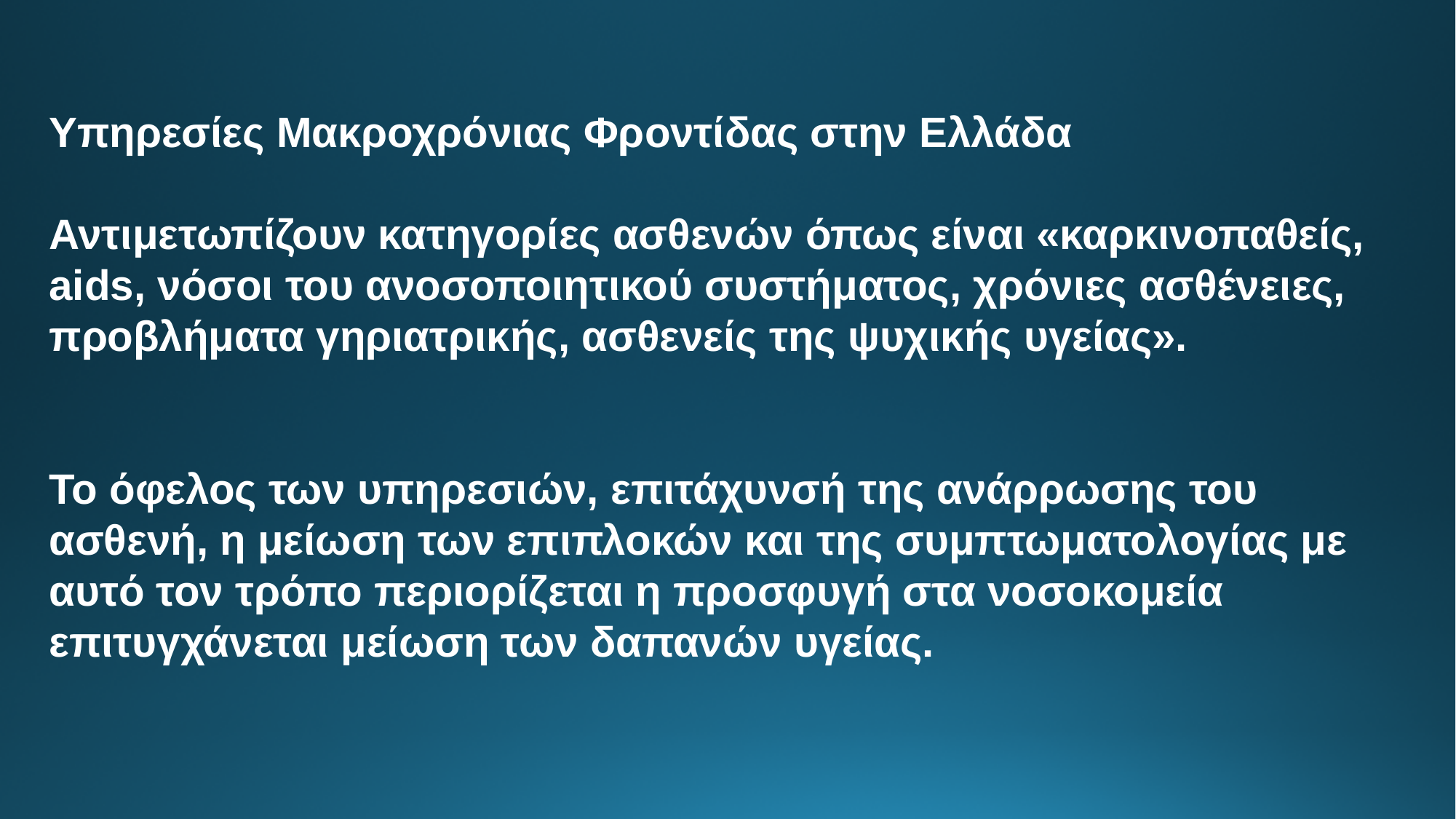

Υπηρεσίες Μακροχρόνιας Φροντίδας στην Ελλάδα

Αντιμετωπίζουν κατηγορίες ασθενών όπως είναι «καρκινοπαθείς, aids, νόσοι του ανοσοποιητικού συστήματος, χρόνιες ασθένειες, προβλήματα γηριατρικής, ασθενείς της ψυχικής υγείας».

Το όφελος των υπηρεσιών, επιτάχυνσή της ανάρρωσης του ασθενή, η μείωση των επιπλοκών και της συμπτωματολογίας με αυτό τον τρόπο περιορίζεται η προσφυγή στα νοσοκομεία επιτυγχάνεται μείωση των δαπανών υγείας.